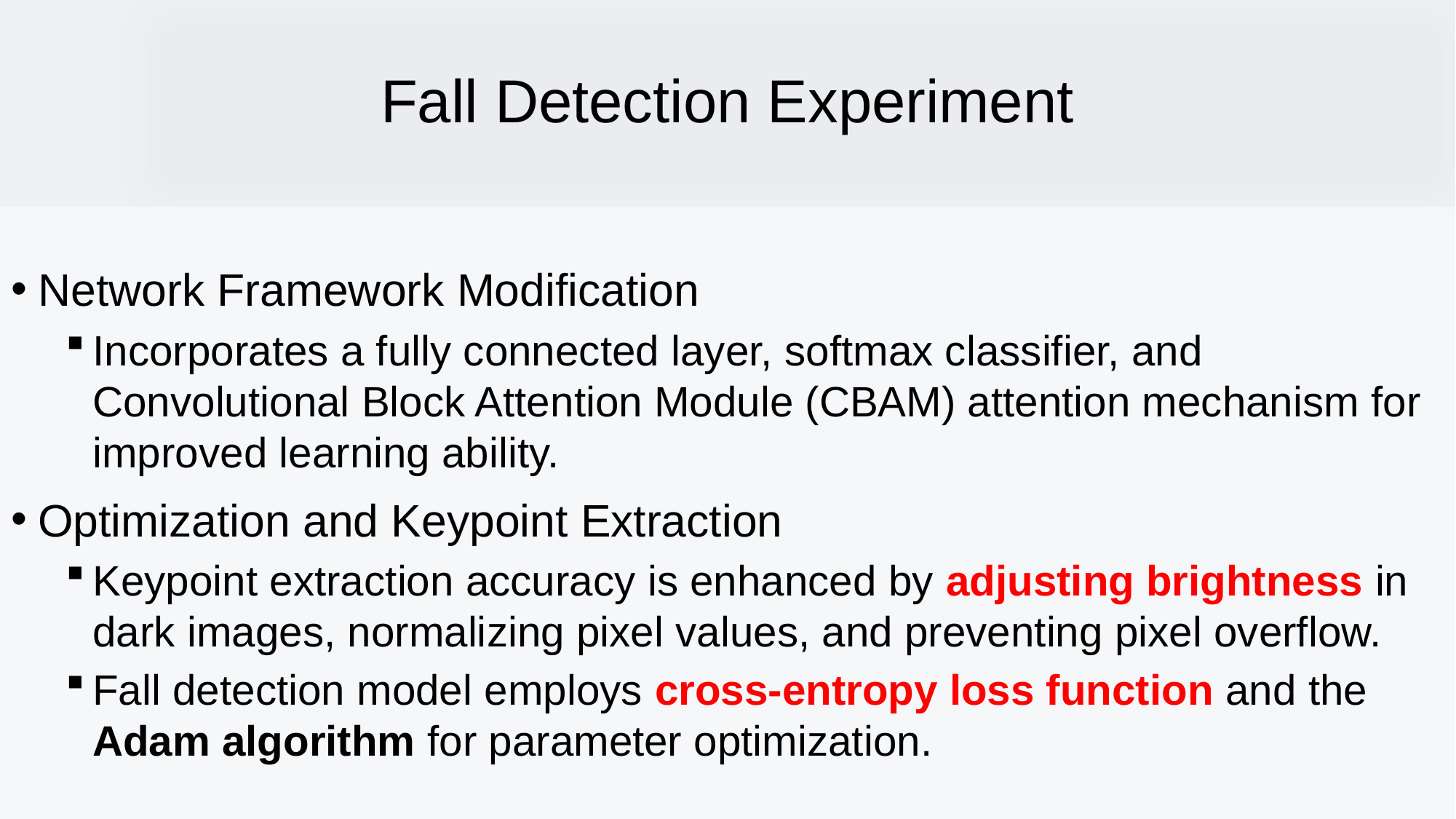

# Fall Detection Experiment
Network Framework Modification
Incorporates a fully connected layer, softmax classifier, and Convolutional Block Attention Module (CBAM) attention mechanism for improved learning ability.
Optimization and Keypoint Extraction
Keypoint extraction accuracy is enhanced by adjusting brightness in dark images, normalizing pixel values, and preventing pixel overflow.
Fall detection model employs cross-entropy loss function and the Adam algorithm for parameter optimization.